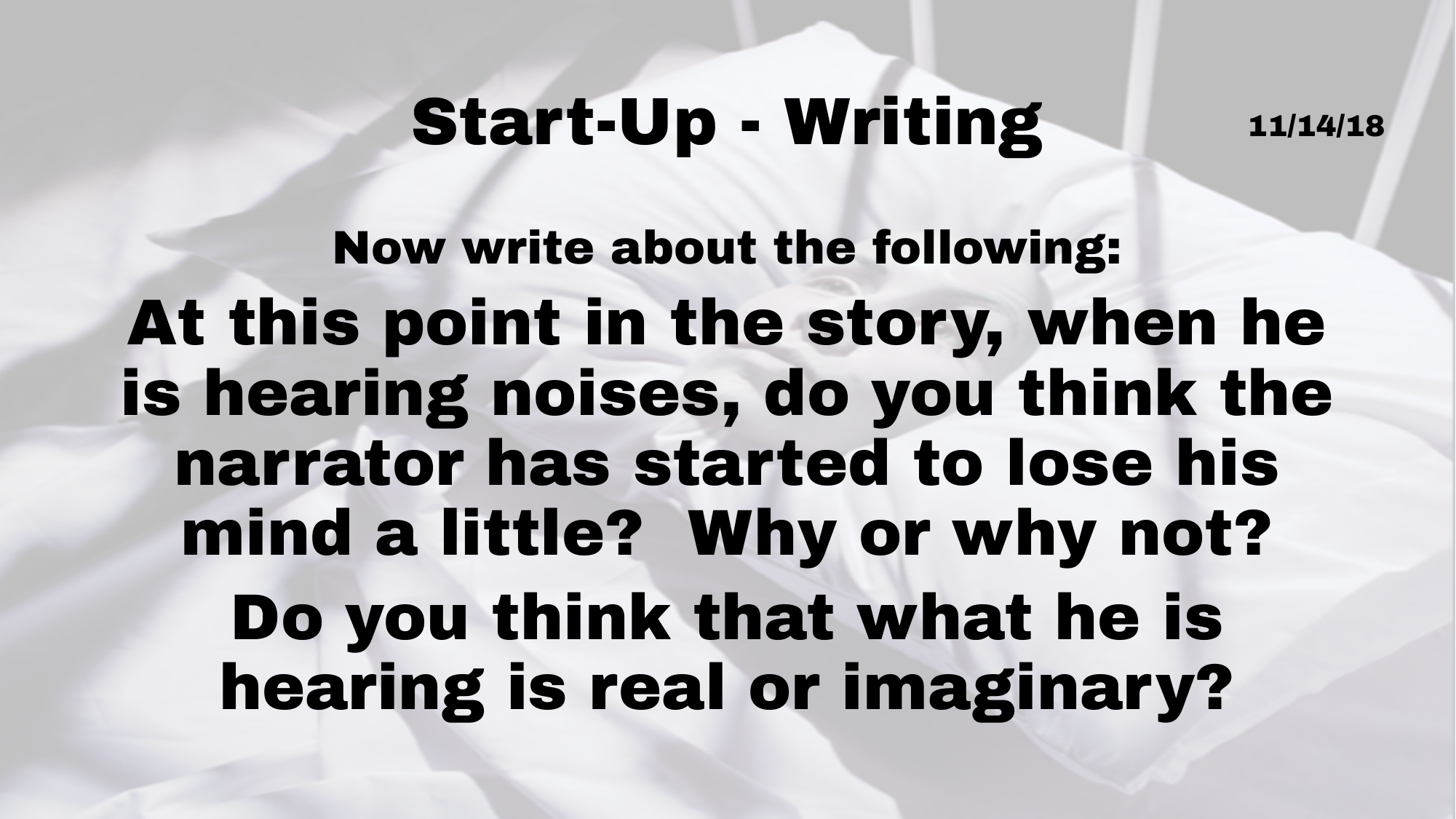

# Start-Up - Writing
11/14/18
Now write about the following:
At this point in the story, when he is hearing noises, do you think the narrator has started to lose his mind a little?  Why or why not?
Do you think that what he is hearing is real or imaginary?